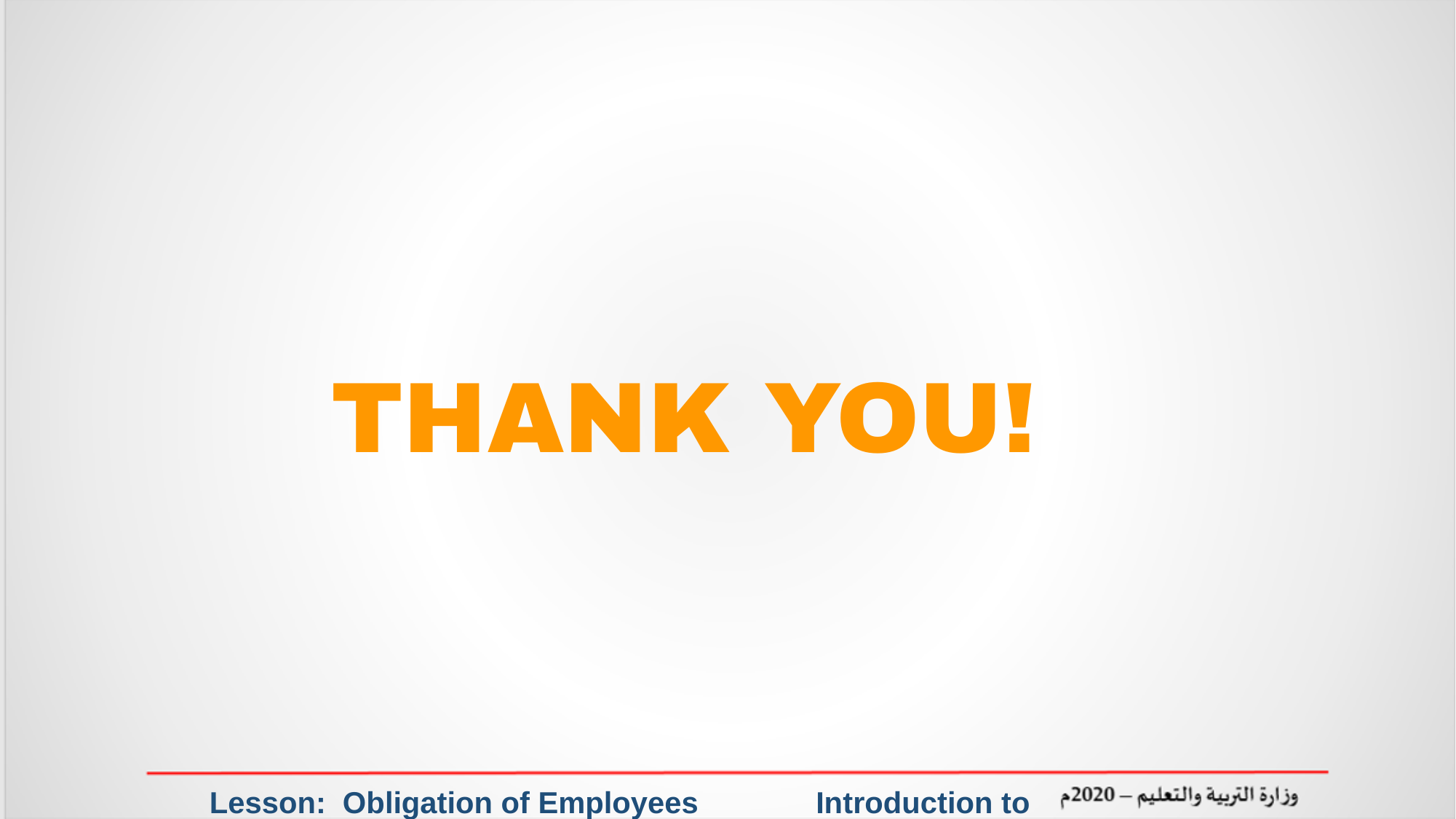

THANK YOU!
                  Lesson:  Obligation of Employees              Introduction to Office Management               ادر 111